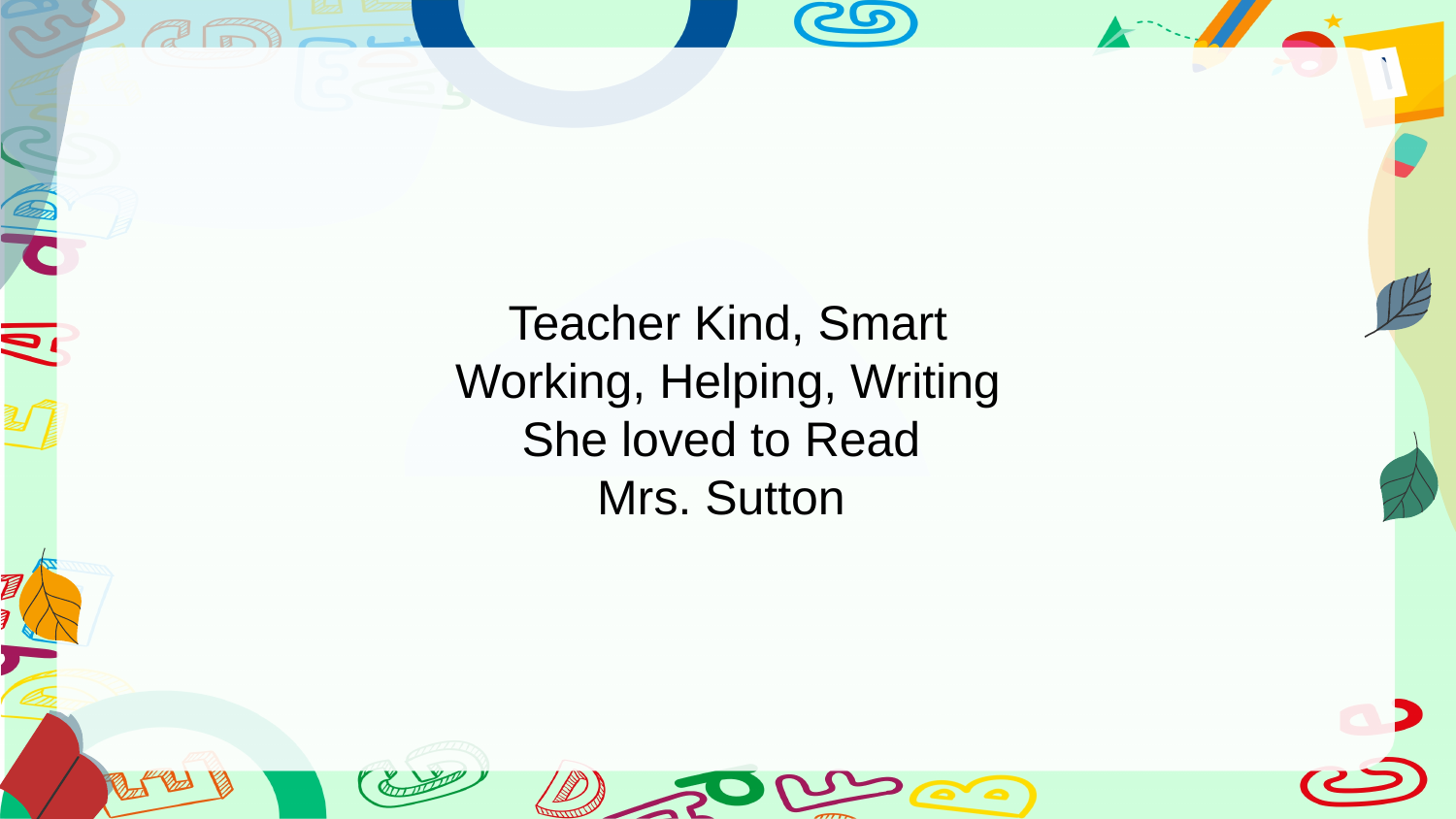

Teacher Kind, Smart Working, Helping, Writing She loved to Read
Mrs. Sutton